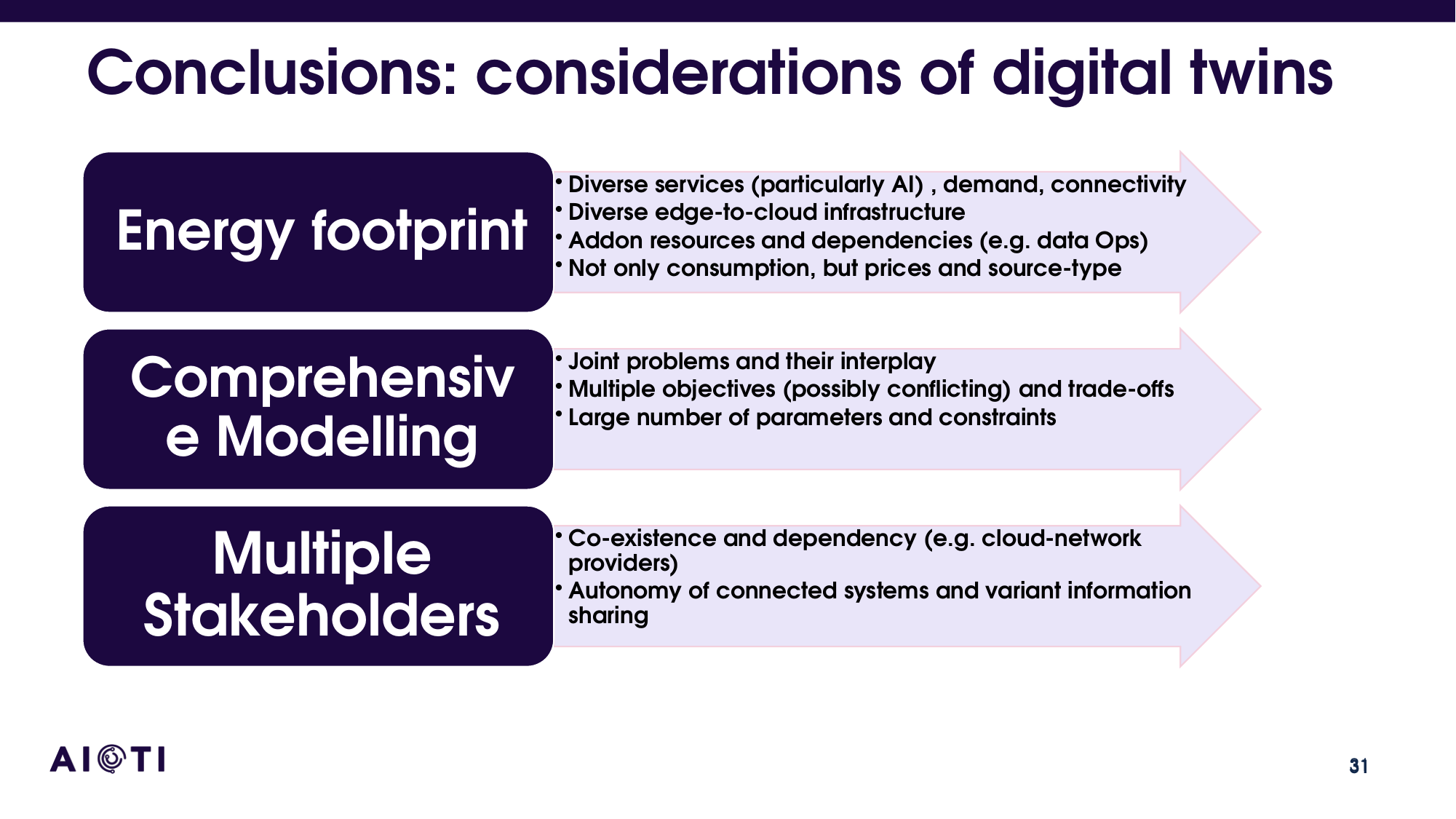

# Conclusions: considerations of digital twins
Diverse services (particularly AI) , demand, connectivity
Diverse edge-to-cloud infrastructure
Addon resources and dependencies (e.g. data Ops)
Not only consumption, but prices and source-type
Energy footprint
Joint problems and their interplay
Multiple objectives (possibly conflicting) and trade-offs
Large number of parameters and constraints
Comprehensive Modelling
Co-existence and dependency (e.g. cloud-network providers)
Autonomy of connected systems and variant information sharing
Multiple Stakeholders